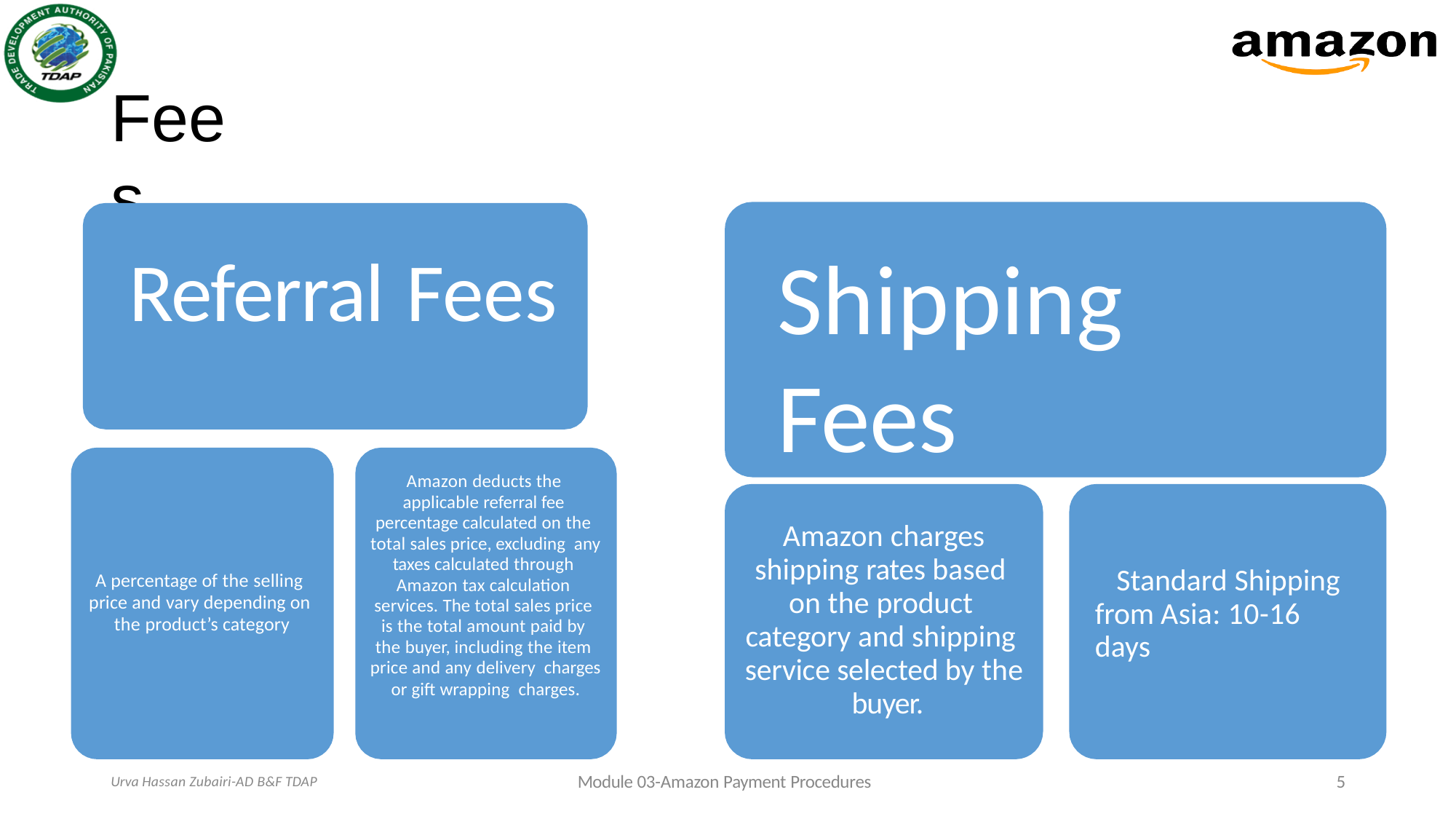

Fees

Shipping Fees
# Referral Fees

Amazon deducts the  applicable referral fee  percentage calculated on the  total sales price, excluding  any taxes calculated through  Amazon tax calculation  services. The total sales price  is the total amount paid by  the buyer, including the item  price and any delivery  charges or gift wrapping  charges.

Amazon charges  shipping rates based  on the product  category and shipping  service selected by the  buyer.
Standard Shipping  from Asia: 10-16 days
A percentage of the selling  price and vary depending on  the product’s category
Module 03-Amazon Payment Procedures
5
Urva Hassan Zubairi-AD B&F TDAP